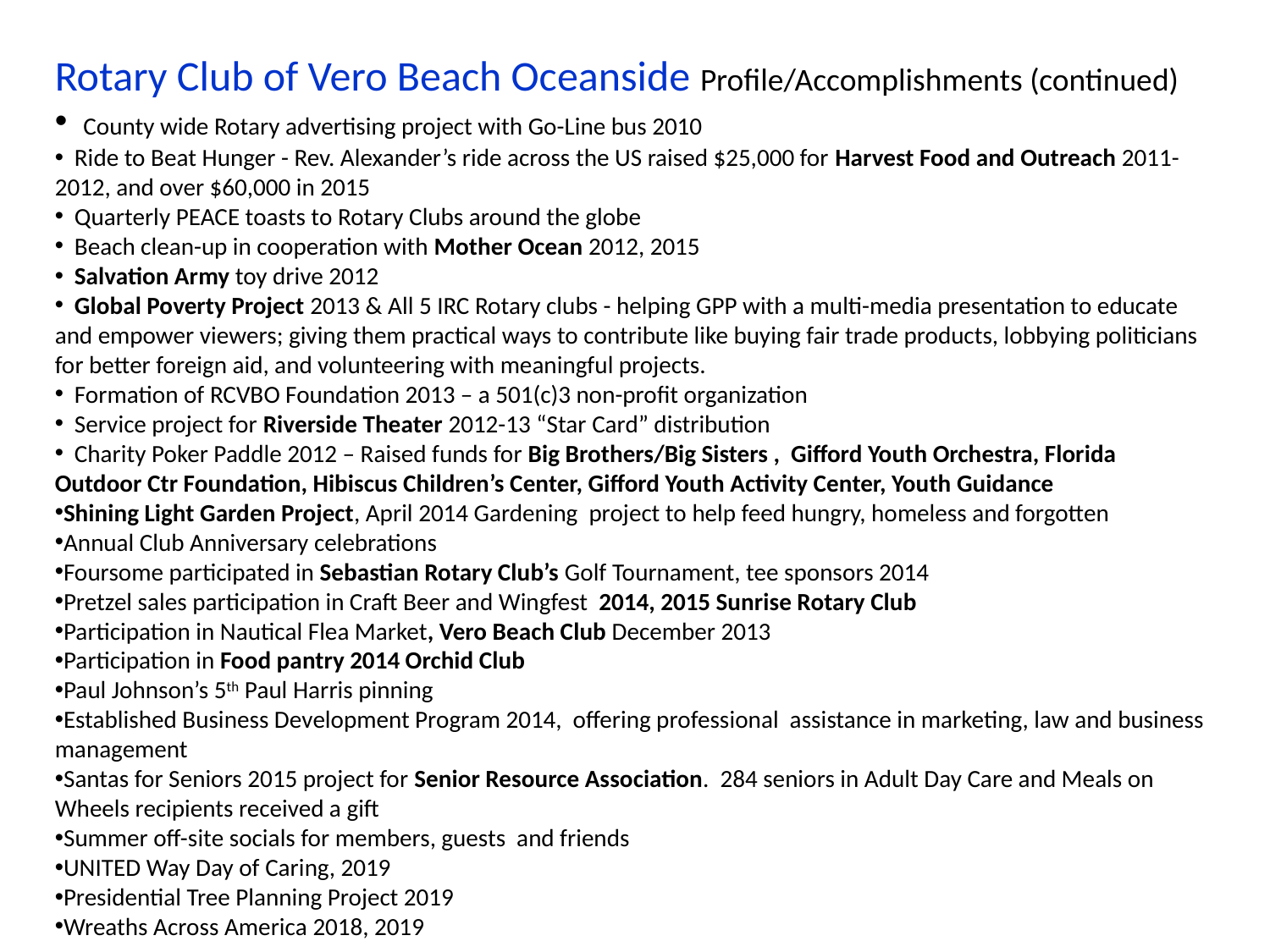

Rotary Club of Vero Beach Oceanside Profile/Accomplishments (continued)
  County wide Rotary advertising project with Go-Line bus 2010
  Ride to Beat Hunger - Rev. Alexander’s ride across the US raised $25,000 for Harvest Food and Outreach 2011-2012, and over $60,000 in 2015
  Quarterly PEACE toasts to Rotary Clubs around the globe
  Beach clean-up in cooperation with Mother Ocean 2012, 2015
  Salvation Army toy drive 2012
  Global Poverty Project 2013 & All 5 IRC Rotary clubs - helping GPP with a multi-media presentation to educate and empower viewers; giving them practical ways to contribute like buying fair trade products, lobbying politicians for better foreign aid, and volunteering with meaningful projects.
  Formation of RCVBO Foundation 2013 – a 501(c)3 non-profit organization
  Service project for Riverside Theater 2012-13 “Star Card” distribution
  Charity Poker Paddle 2012 – Raised funds for Big Brothers/Big Sisters ,  Gifford Youth Orchestra, Florida Outdoor Ctr Foundation, Hibiscus Children’s Center, Gifford Youth Activity Center, Youth Guidance
Shining Light Garden Project, April 2014 Gardening  project to help feed hungry, homeless and forgotten
Annual Club Anniversary celebrations
Foursome participated in Sebastian Rotary Club’s Golf Tournament, tee sponsors 2014
Pretzel sales participation in Craft Beer and Wingfest  2014, 2015 Sunrise Rotary Club
Participation in Nautical Flea Market, Vero Beach Club December 2013
Participation in Food pantry 2014 Orchid Club
Paul Johnson’s 5th Paul Harris pinning
Established Business Development Program 2014,  offering professional  assistance in marketing, law and business management
Santas for Seniors 2015 project for Senior Resource Association.  284 seniors in Adult Day Care and Meals on Wheels recipients received a gift
Summer off-site socials for members, guests  and friends
UNITED Way Day of Caring, 2019
Presidential Tree Planning Project 2019
Wreaths Across America 2018, 2019